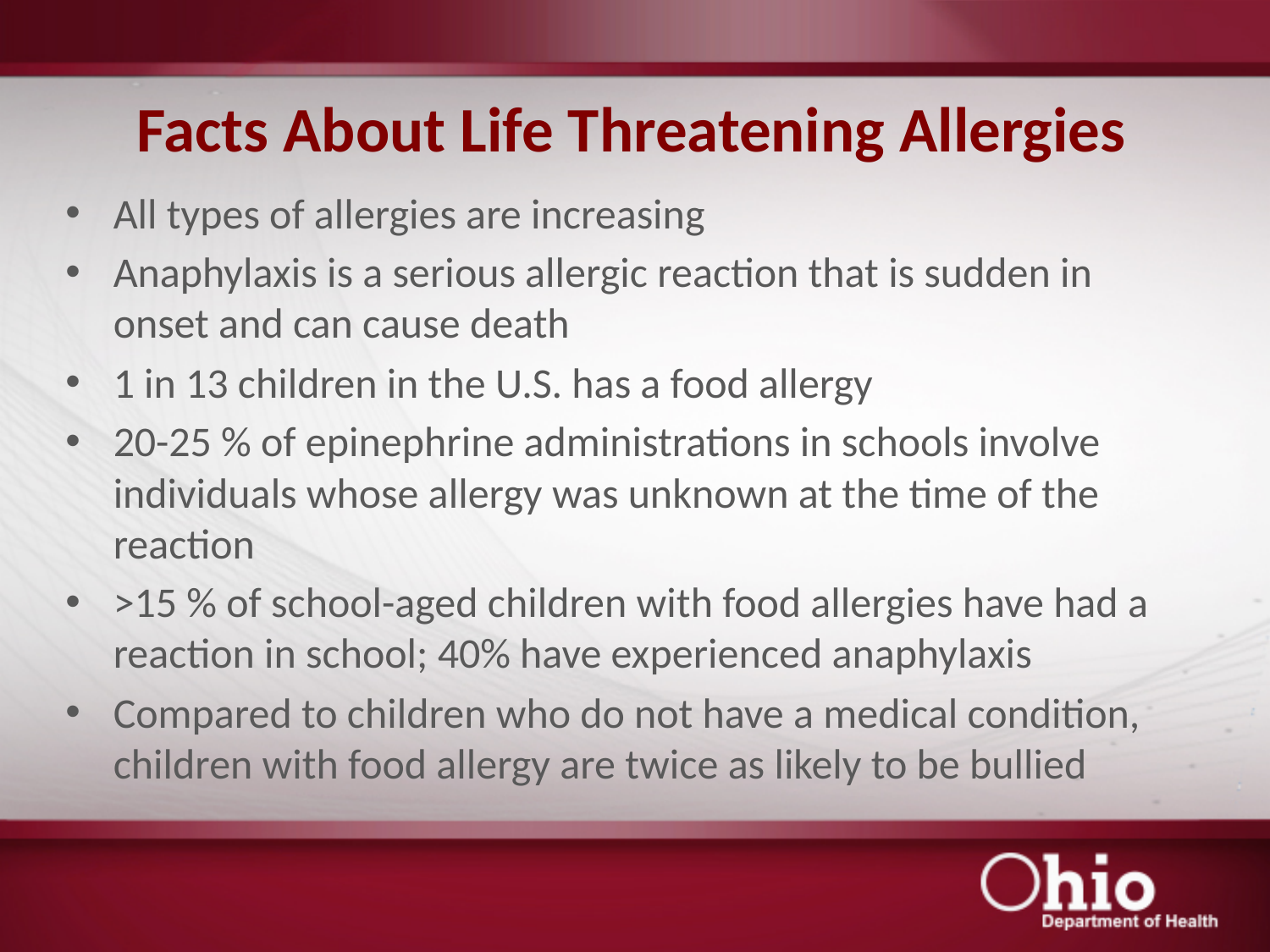

# Facts About Life Threatening Allergies
All types of allergies are increasing
Anaphylaxis is a serious allergic reaction that is sudden in onset and can cause death
1 in 13 children in the U.S. has a food allergy
20-25 % of epinephrine administrations in schools involve individuals whose allergy was unknown at the time of the reaction
>15 % of school-aged children with food allergies have had a reaction in school; 40% have experienced anaphylaxis
Compared to children who do not have a medical condition, children with food allergy are twice as likely to be bullied